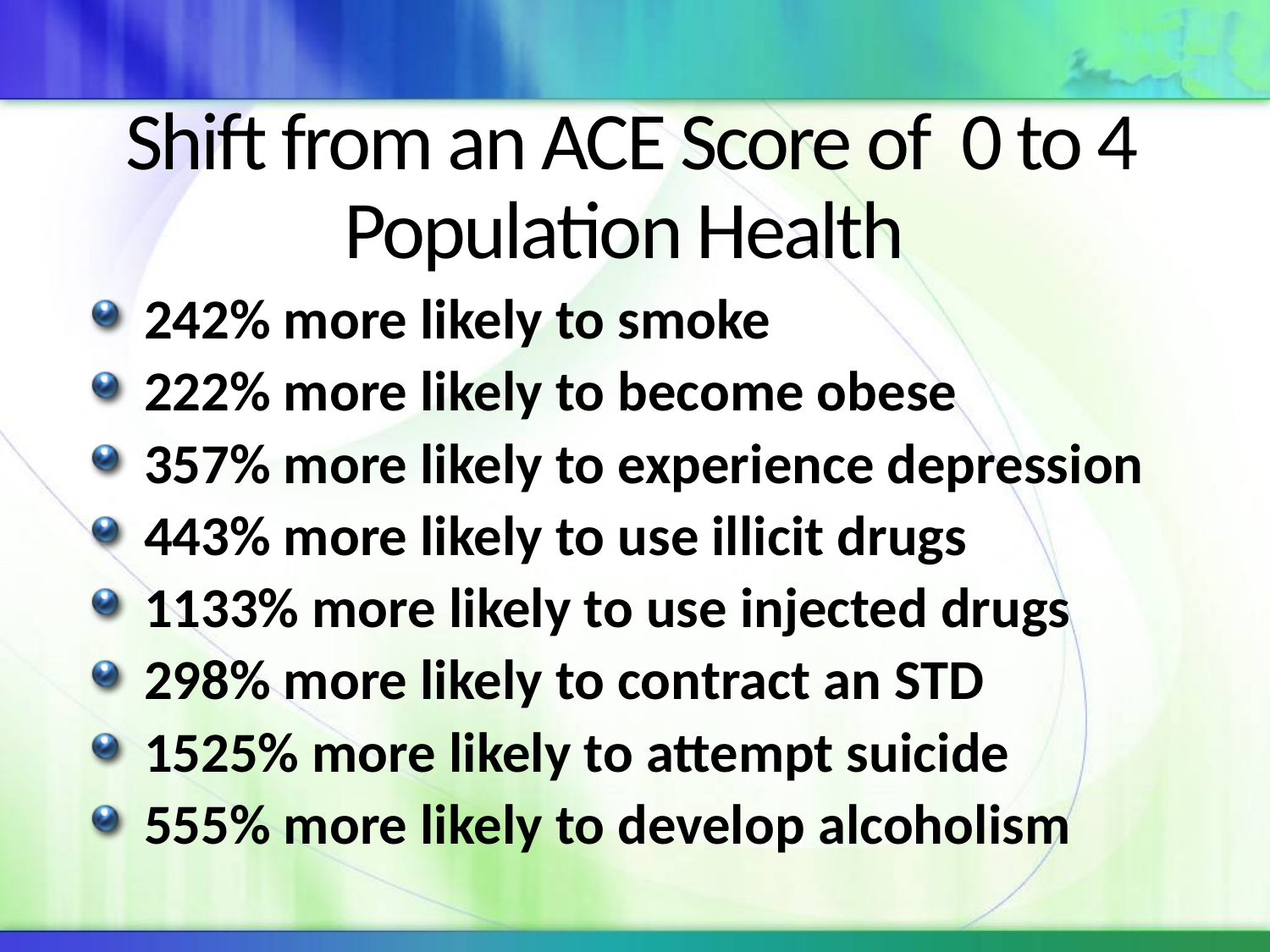

# Shift from an ACE Score of  0 to 4 Population Health
242% more likely to smoke
222% more likely to become obese
357% more likely to experience depression
443% more likely to use illicit drugs
1133% more likely to use injected drugs
298% more likely to contract an STD
1525% more likely to attempt suicide
555% more likely to develop alcoholism